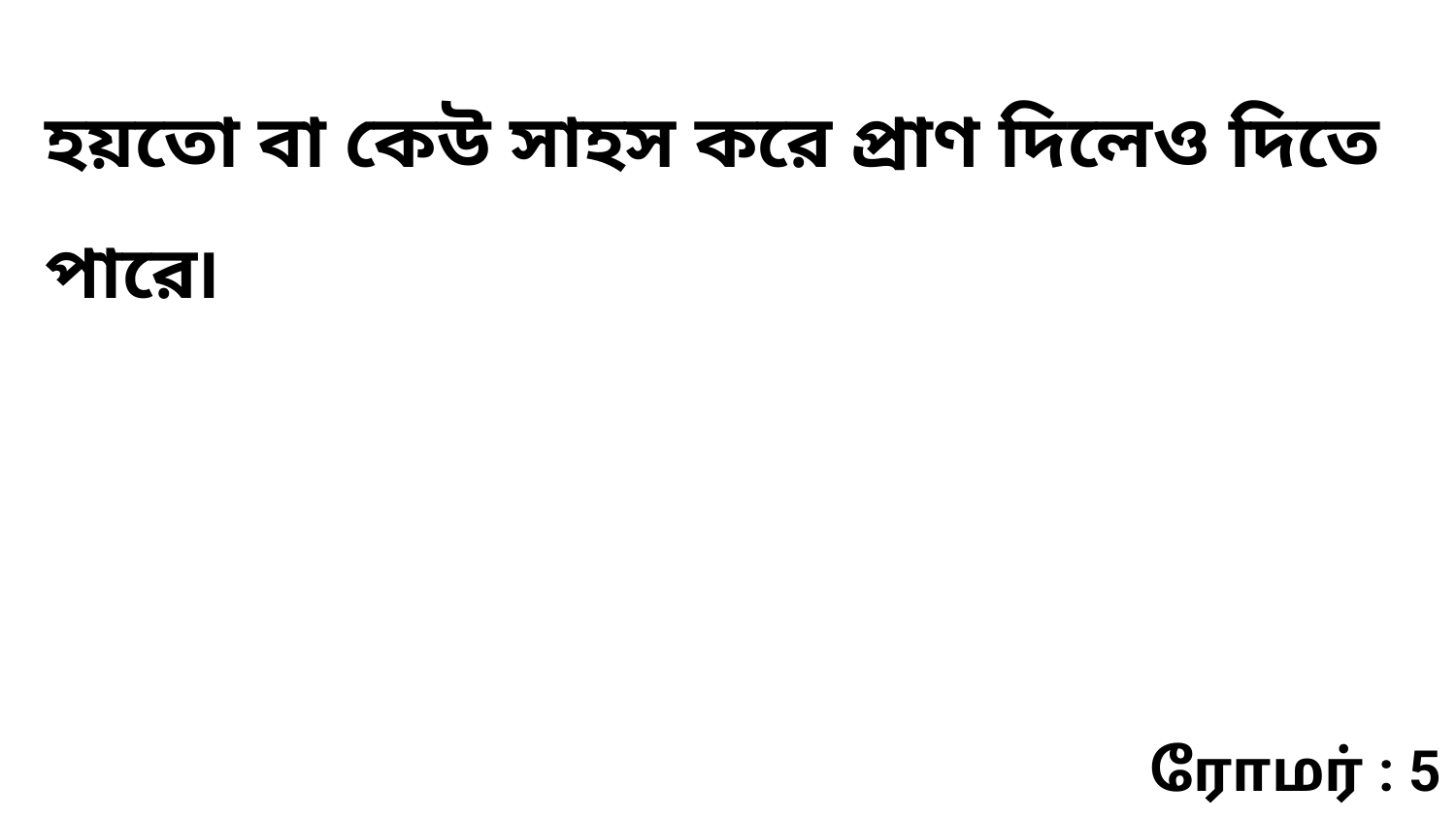

হয়তো বা কেউ সাহস করে প্রাণ দিলেও দিতে পারে৷
ரோமர் : 5